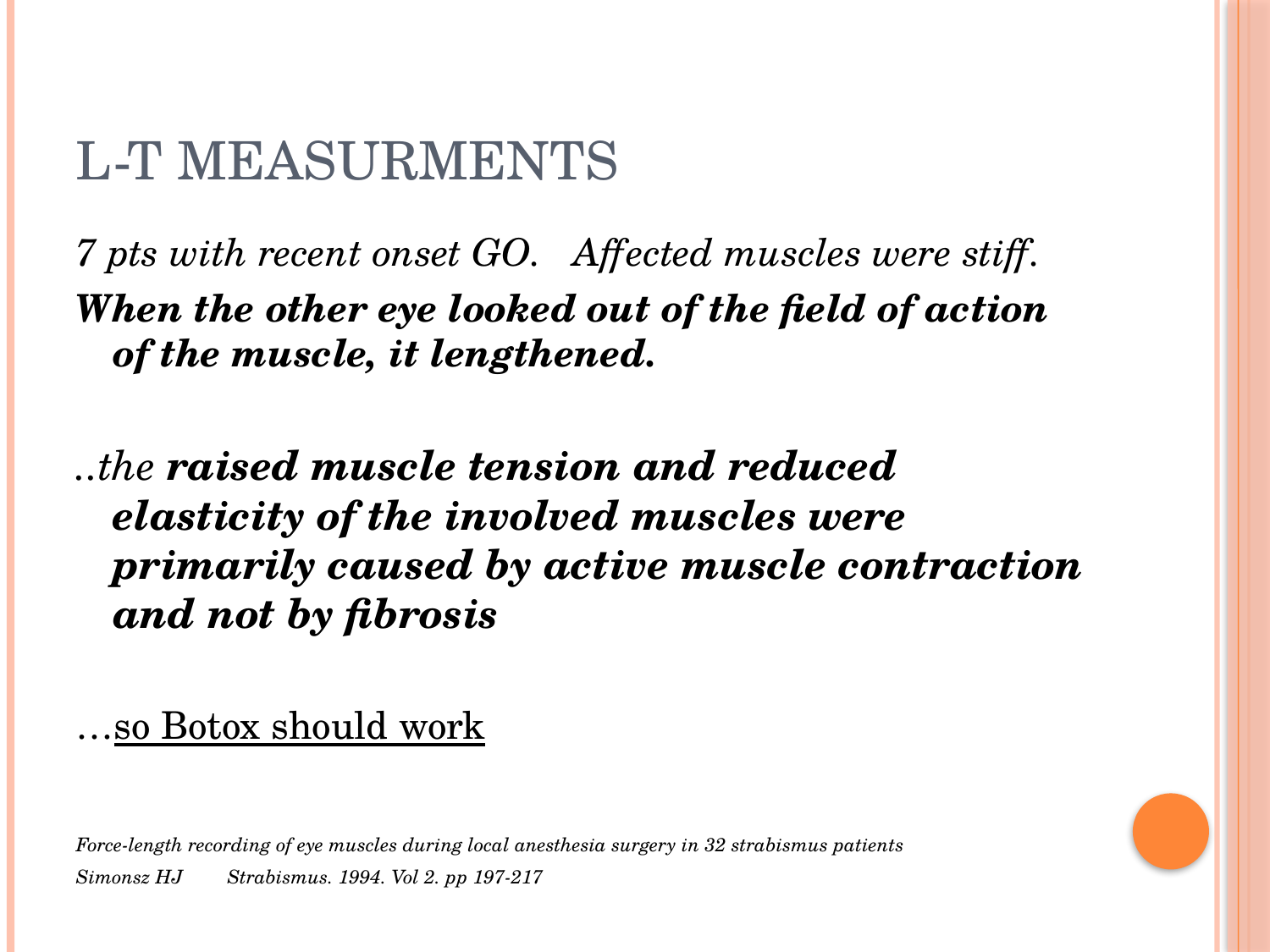

# L-T measurments
7 pts with recent onset GO.   Affected muscles were stiff.
When the other eye looked out of the field of action of the muscle, it lengthened.

..the raised muscle tension and reduced elasticity of the involved muscles were primarily caused by active muscle contraction and not by fibrosis

…so Botox should work

Force-length recording of eye muscles during local anesthesia surgery in 32 strabismus patients
Simonsz HJ		Strabismus. 1994. Vol 2. pp 197-217